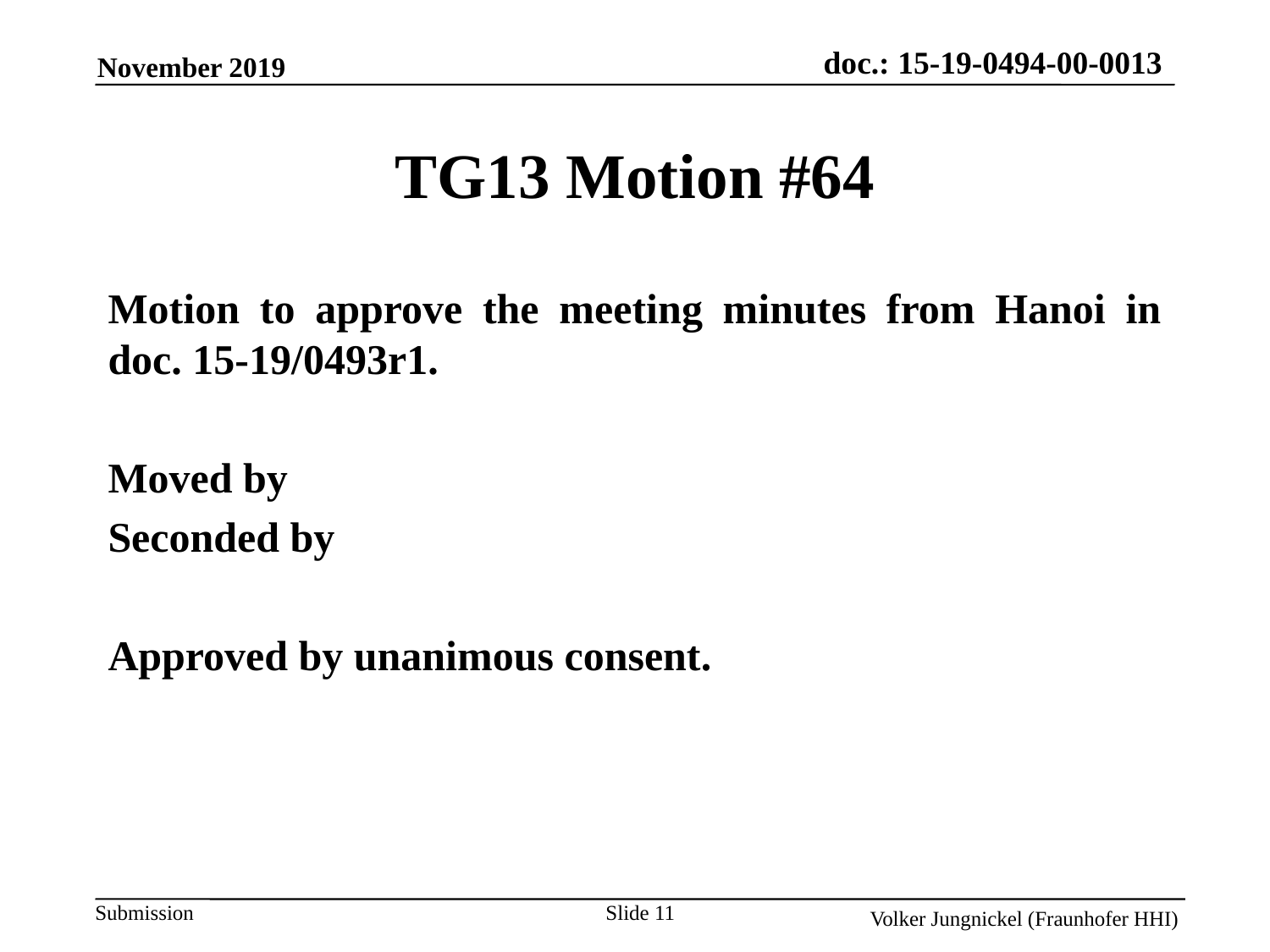

November 2019
TG13 Motion #64
Motion to approve the meeting minutes from Hanoi in doc. 15-19/0493r1.

Moved by
Seconded by

Approved by unanimous consent.

Slide 11
Volker Jungnickel (Fraunhofer HHI)